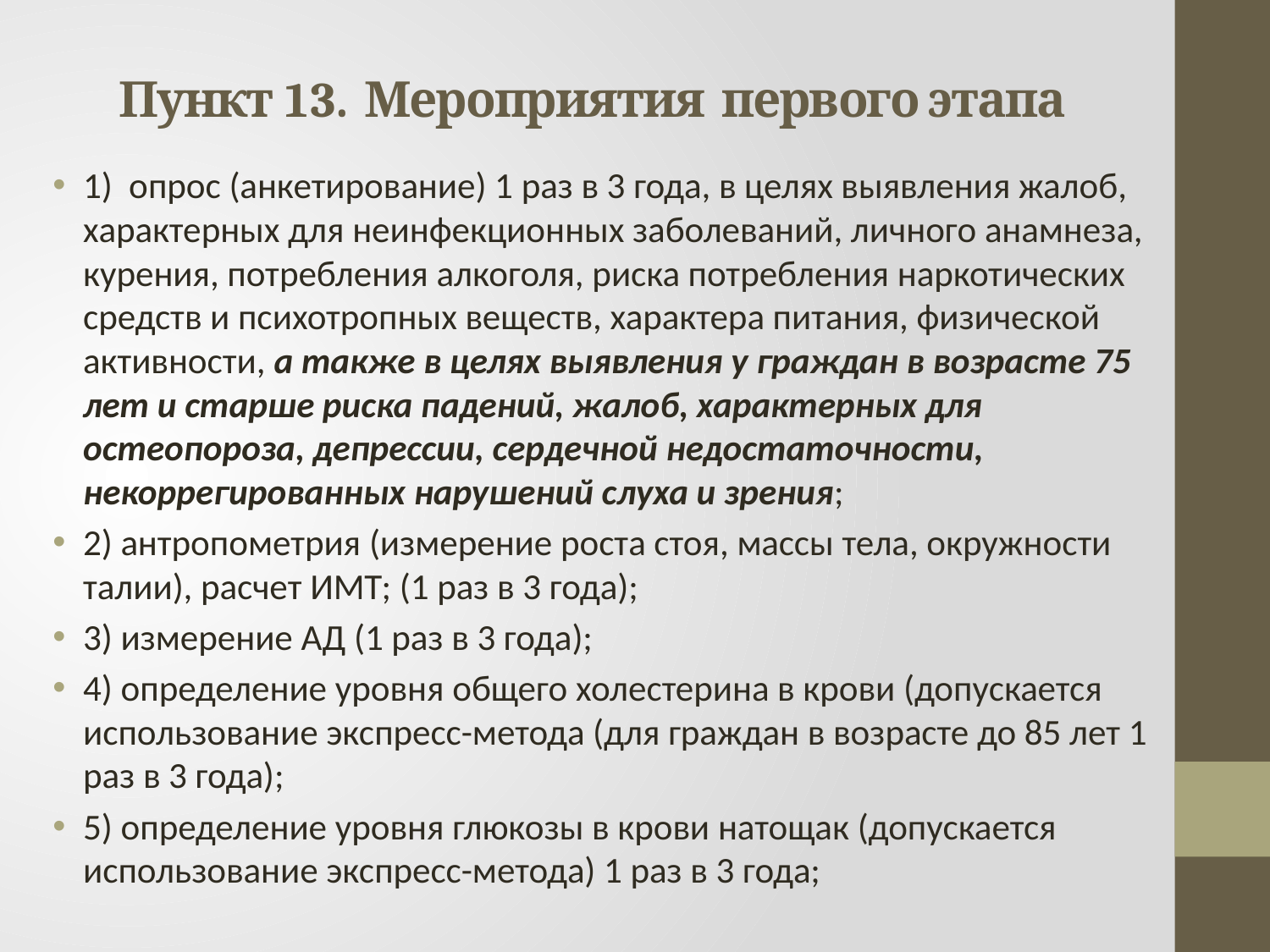

# Пункт 13.  Мероприятия  первого этапа
1)  опрос (анкетирование) 1 раз в 3 года, в целях выявления жалоб, характерных для неинфекционных заболеваний, личного анамнеза, курения, потребления алкоголя, риска потребления наркотических средств и психотропных веществ, характера питания, физической активности, а также в целях выявления у граждан в возрасте 75 лет и старше риска падений, жалоб, характерных для остеопороза, депрессии, сердечной недостаточности, некоррегированных нарушений слуха и зрения;
2) антропометрия (измерение роста стоя, массы тела, окружности талии), расчет ИМТ; (1 раз в 3 года);
3) измерение АД (1 раз в 3 года);
4) определение уровня общего холестерина в крови (допускается использование экспресс-метода (для граждан в возрасте до 85 лет 1 раз в 3 года);
5) определение уровня глюкозы в крови натощак (допускается использование экспресс-метода) 1 раз в 3 года;